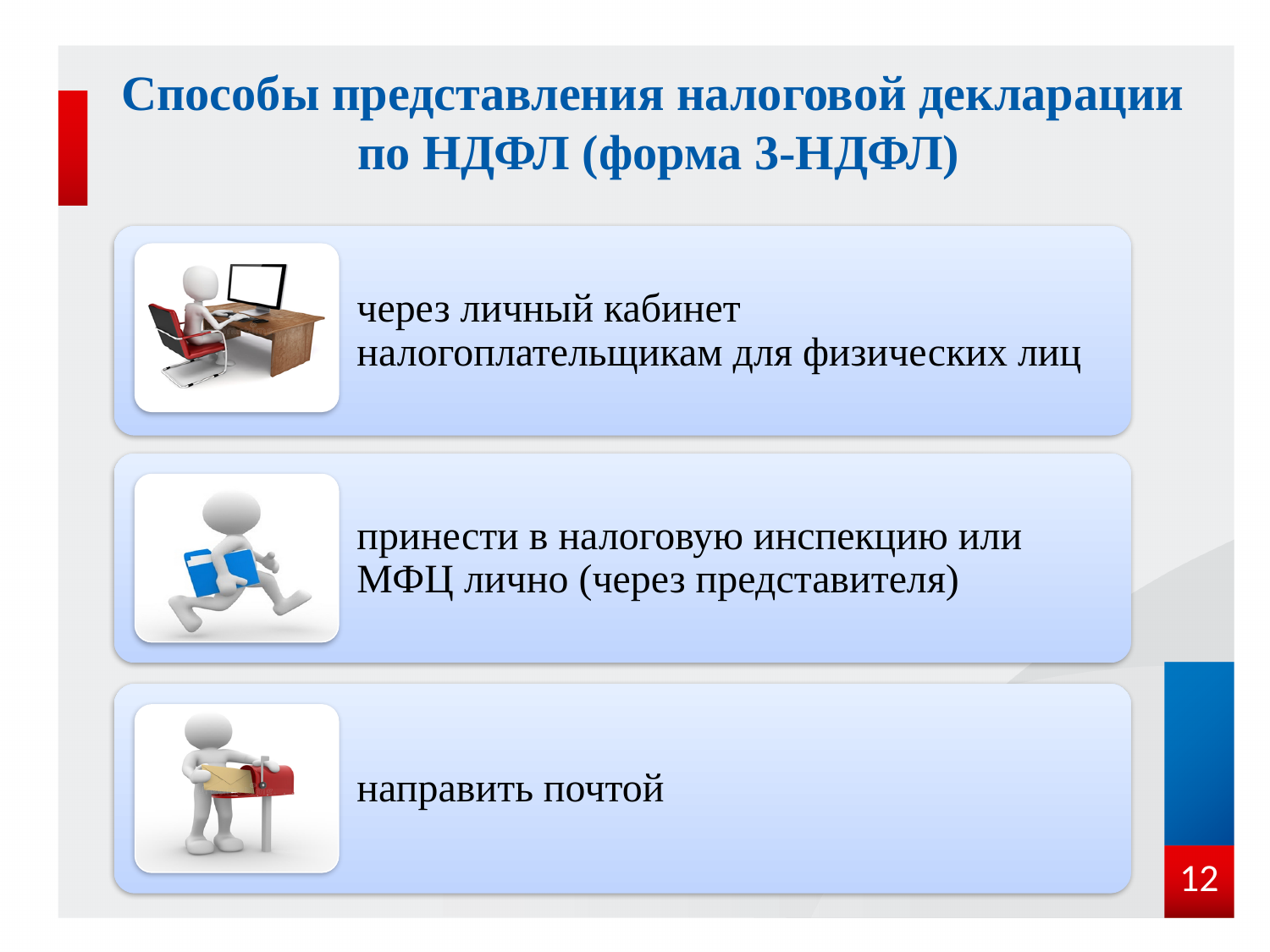

# Способы представления налоговой декларации по НДФЛ (форма 3-НДФЛ)
через личный кабинет налогоплательщикам для физических лиц
принести в налоговую инспекцию или МФЦ лично (через представителя)
направить почтой
12